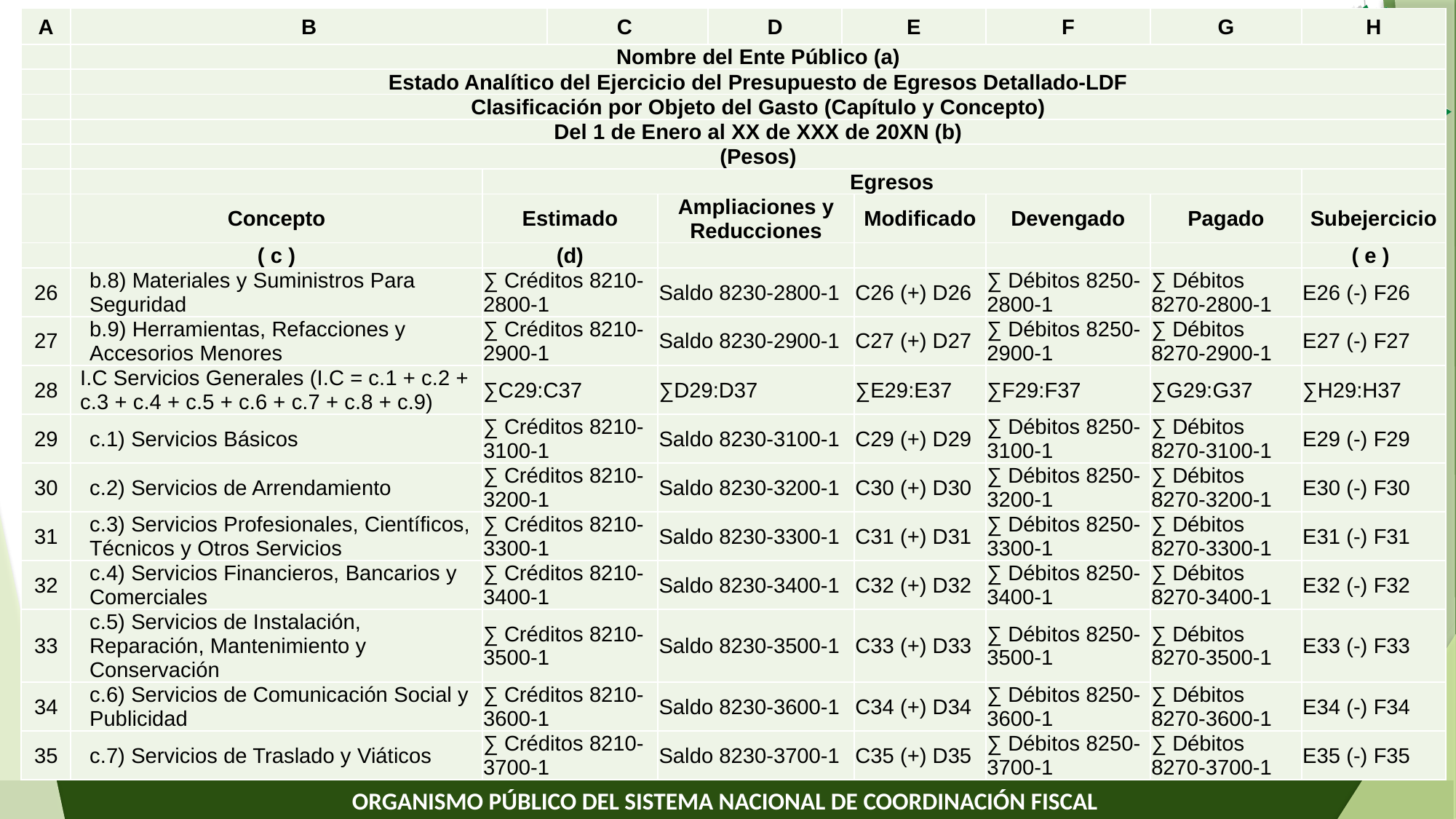

| A | B |  | C |  | D | E |  | F | G | H |
| --- | --- | --- | --- | --- | --- | --- | --- | --- | --- | --- |
|  | Nombre del Ente Público (a) |  |  |  |  |  |  |  |  |  |
|  | Estado Analítico del Ejercicio del Presupuesto de Egresos Detallado-LDF |  |  |  |  |  |  |  |  |  |
|  | Clasificación por Objeto del Gasto (Capítulo y Concepto) |  |  |  |  |  |  |  |  |  |
|  | Del 1 de Enero al XX de XXX de 20XN (b) |  |  |  |  |  |  |  |  |  |
|  | (Pesos) |  |  |  |  |  |  |  |  |  |
|  |  | Egresos |  |  |  |  |  |  |  |  |
|  | Concepto | Estimado |  | Ampliaciones y Reducciones |  |  | Modificado | Devengado | Pagado | Subejercicio |
|  | ( c ) | (d) |  |  |  |  |  |  |  | ( e ) |
| 26 | b.8) Materiales y Suministros Para Seguridad | ∑ Créditos 8210-2800-1 |  | Saldo 8230-2800-1 |  |  | C26 (+) D26 | ∑ Débitos 8250-2800-1 | ∑ Débitos 8270-2800-1 | E26 (-) F26 |
| 27 | b.9) Herramientas, Refacciones y Accesorios Menores | ∑ Créditos 8210-2900-1 |  | Saldo 8230-2900-1 |  |  | C27 (+) D27 | ∑ Débitos 8250-2900-1 | ∑ Débitos 8270-2900-1 | E27 (-) F27 |
| 28 | I.C Servicios Generales (I.C = c.1 + c.2 + c.3 + c.4 + c.5 + c.6 + c.7 + c.8 + c.9) | ∑C29:C37 |  | ∑D29:D37 |  |  | ∑E29:E37 | ∑F29:F37 | ∑G29:G37 | ∑H29:H37 |
| 29 | c.1) Servicios Básicos | ∑ Créditos 8210-3100-1 |  | Saldo 8230-3100-1 |  |  | C29 (+) D29 | ∑ Débitos 8250-3100-1 | ∑ Débitos 8270-3100-1 | E29 (-) F29 |
| 30 | c.2) Servicios de Arrendamiento | ∑ Créditos 8210-3200-1 |  | Saldo 8230-3200-1 |  |  | C30 (+) D30 | ∑ Débitos 8250-3200-1 | ∑ Débitos 8270-3200-1 | E30 (-) F30 |
| 31 | c.3) Servicios Profesionales, Científicos, Técnicos y Otros Servicios | ∑ Créditos 8210-3300-1 |  | Saldo 8230-3300-1 |  |  | C31 (+) D31 | ∑ Débitos 8250-3300-1 | ∑ Débitos 8270-3300-1 | E31 (-) F31 |
| 32 | c.4) Servicios Financieros, Bancarios y Comerciales | ∑ Créditos 8210-3400-1 |  | Saldo 8230-3400-1 |  |  | C32 (+) D32 | ∑ Débitos 8250-3400-1 | ∑ Débitos 8270-3400-1 | E32 (-) F32 |
| 33 | c.5) Servicios de Instalación, Reparación, Mantenimiento y Conservación | ∑ Créditos 8210-3500-1 |  | Saldo 8230-3500-1 |  |  | C33 (+) D33 | ∑ Débitos 8250-3500-1 | ∑ Débitos 8270-3500-1 | E33 (-) F33 |
| 34 | c.6) Servicios de Comunicación Social y Publicidad | ∑ Créditos 8210-3600-1 |  | Saldo 8230-3600-1 |  |  | C34 (+) D34 | ∑ Débitos 8250-3600-1 | ∑ Débitos 8270-3600-1 | E34 (-) F34 |
| 35 | c.7) Servicios de Traslado y Viáticos | ∑ Créditos 8210-3700-1 |  | Saldo 8230-3700-1 |  |  | C35 (+) D35 | ∑ Débitos 8250-3700-1 | ∑ Débitos 8270-3700-1 | E35 (-) F35 |